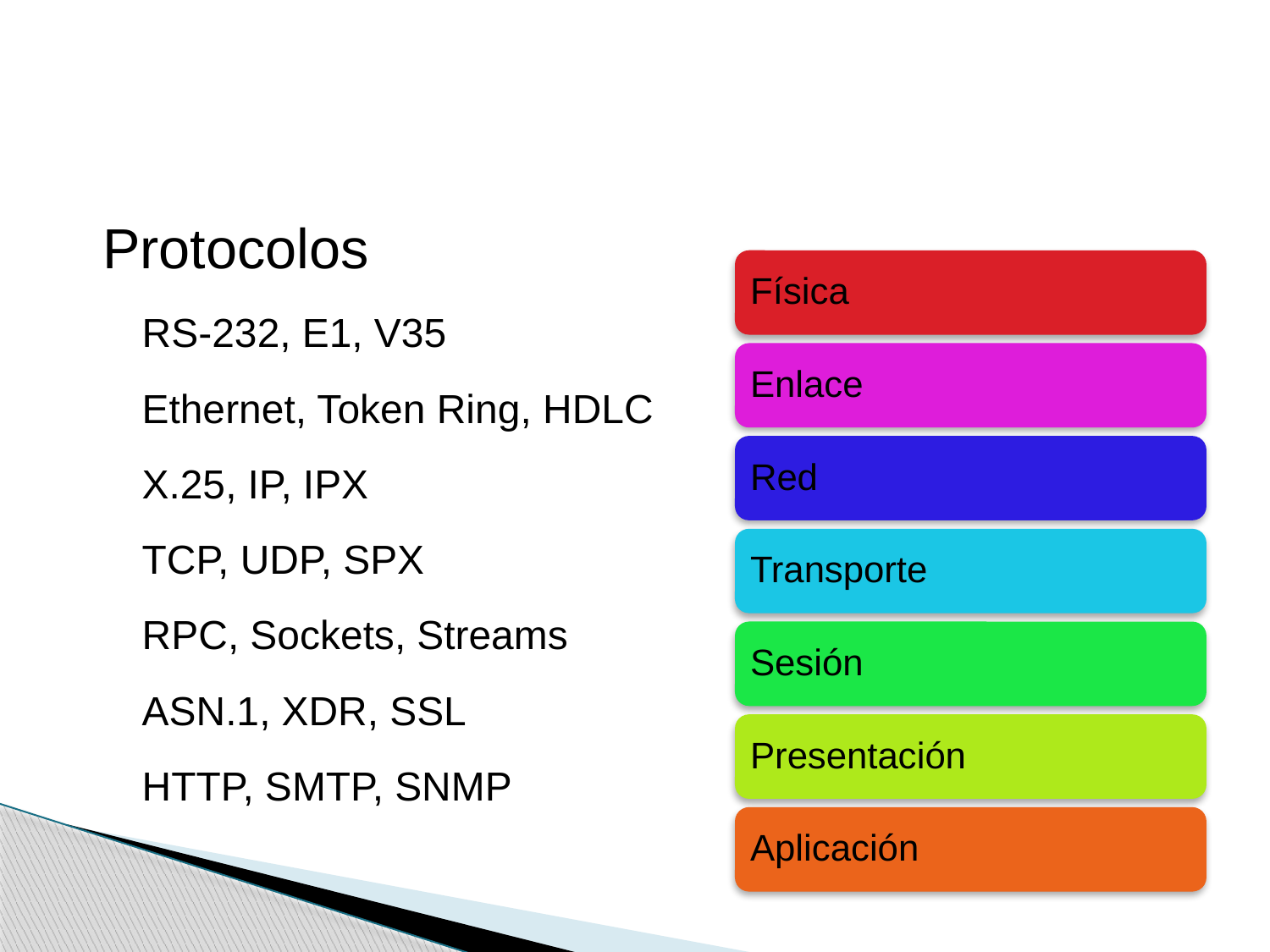

#
Protocolos
RS-232, E1, V35
Ethernet, Token Ring, HDLC
X.25, IP, IPX
TCP, UDP, SPX
RPC, Sockets, Streams
ASN.1, XDR, SSL
HTTP, SMTP, SNMP

Física
Enlace
Red
Transporte
Sesión
Presentación
Aplicación